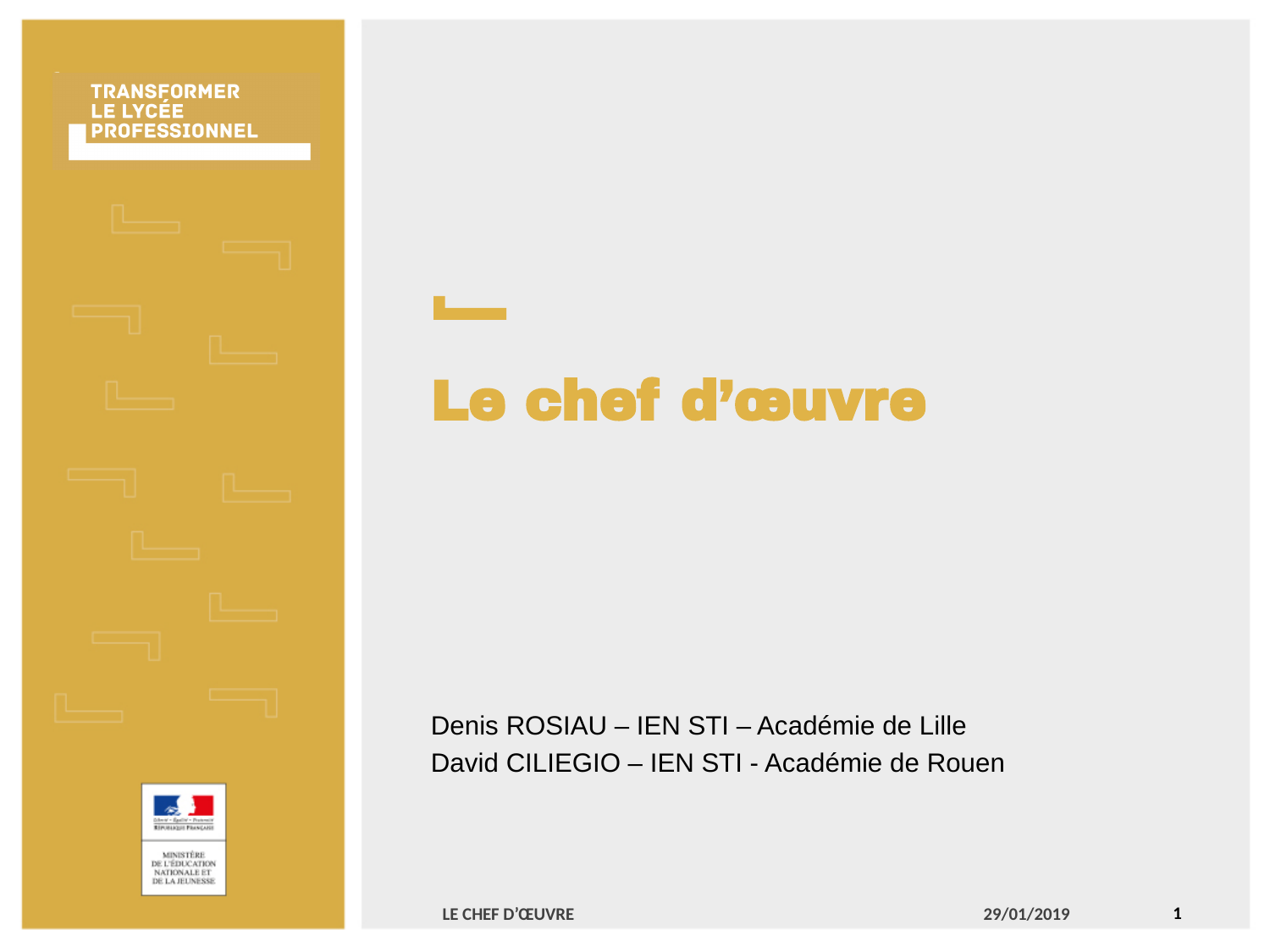

# Le chef d’œuvre
Denis ROSIAU – IEN STI – Académie de Lille
David CILIEGIO – IEN STI - Académie de Rouen
1